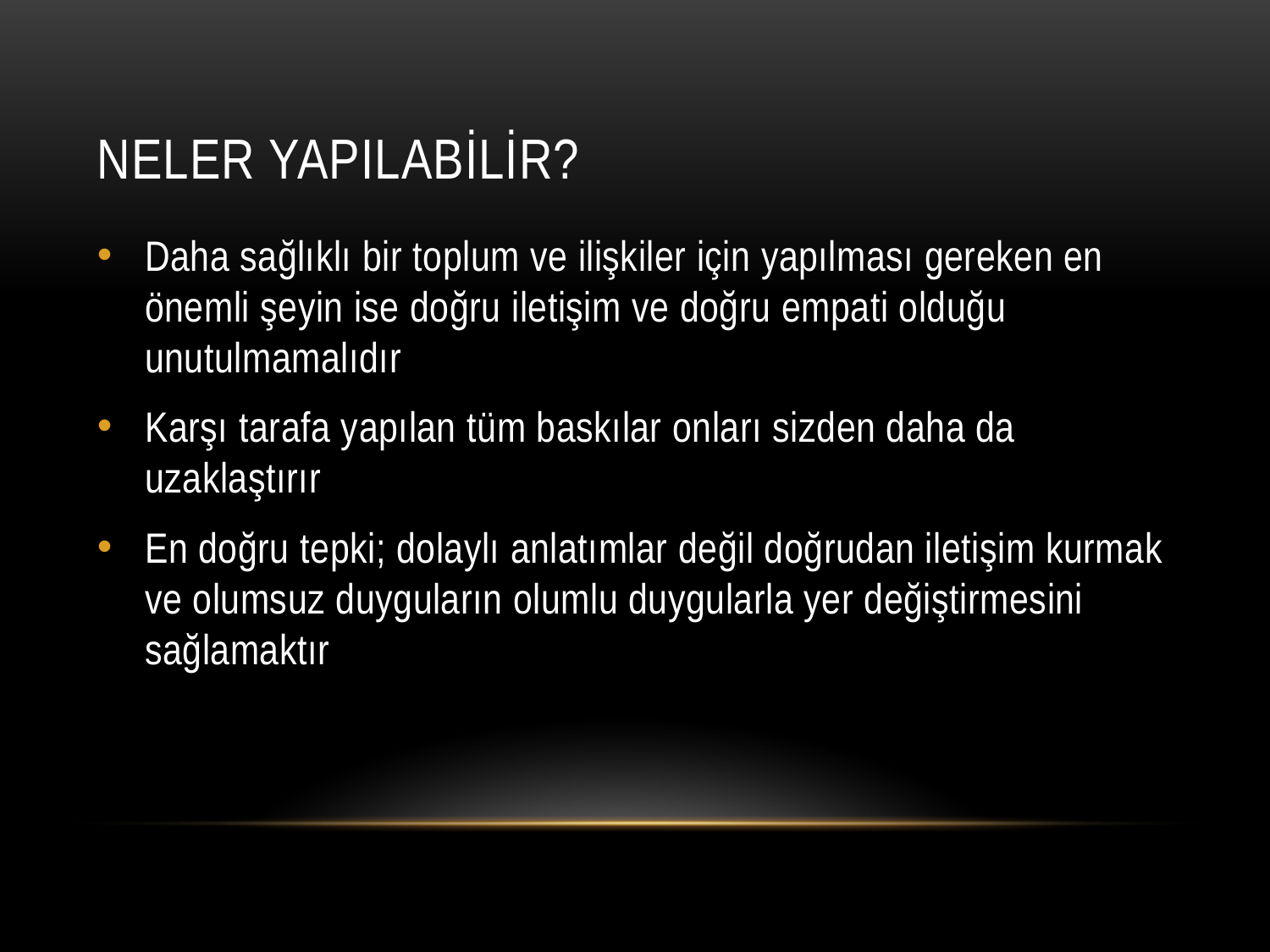

# Neler Yapılabilir?
Daha sağlıklı bir toplum ve ilişkiler için yapılması gereken en önemli şeyin ise doğru iletişim ve doğru empati olduğu unutulmamalıdır
Karşı tarafa yapılan tüm baskılar onları sizden daha da uzaklaştırır
En doğru tepki; dolaylı anlatımlar değil doğrudan iletişim kurmak ve olumsuz duyguların olumlu duygularla yer değiştirmesini sağlamaktır